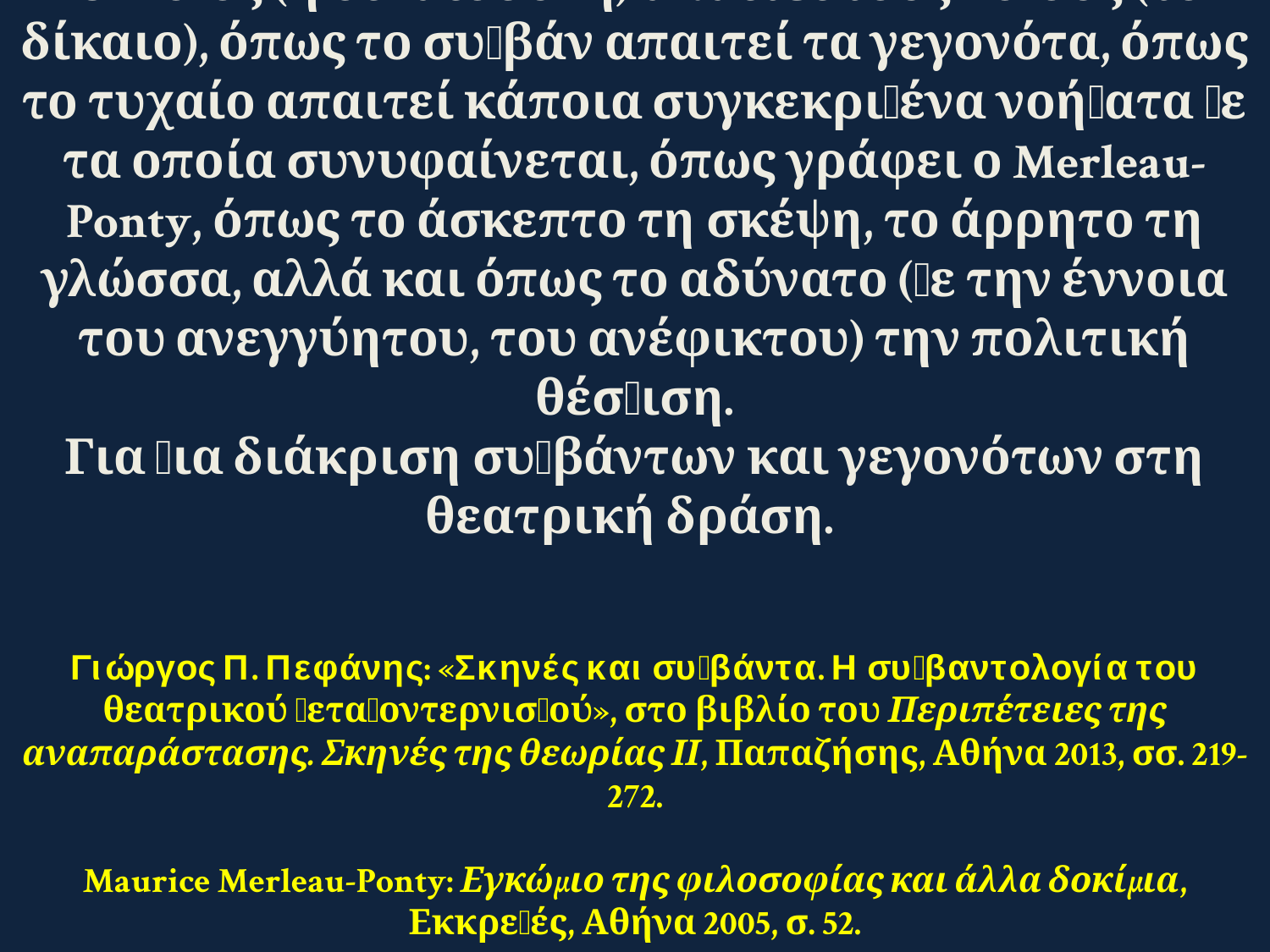

# Ο Νόμος (η δικαιοσύνη) απαιτεί τους νόμους (το δίκαιο), όπως το συμβάν απαιτεί τα γεγονότα, όπως το τυχαίο απαιτεί κάποια συγκεκριμένα νοήματα με τα οποία συνυφαίνεται, όπως γράφει ο Merleau-Ponty, όπως το άσκεπτο τη σκέψη, το άρρητο τη γλώσσα, αλλά και όπως το αδύνατο (με την έννοια του ανεγγύητου, του ανέφικτου) την πολιτική θέσμιση. Για μια διάκριση συμβάντων και γεγονότων στη θεατρική δράση. Γιώργος Π. Πεφάνης: «Σκηνές και συμβάντα. Η συμβαντολογία του θεατρικού μεταμοντερνισμού», στο βιβλίο του Περιπέτειες της αναπαράστασης. Σκηνές της θεωρίας ΙΙ, Παπαζήσης, Αθήνα 2013, σσ. 219-272. Maurice Merleau-Ponty: Εγκώμιο της φιλοσοφίας και άλλα δοκίμια, Εκκρεμές, Αθήνα 2005, σ. 52.